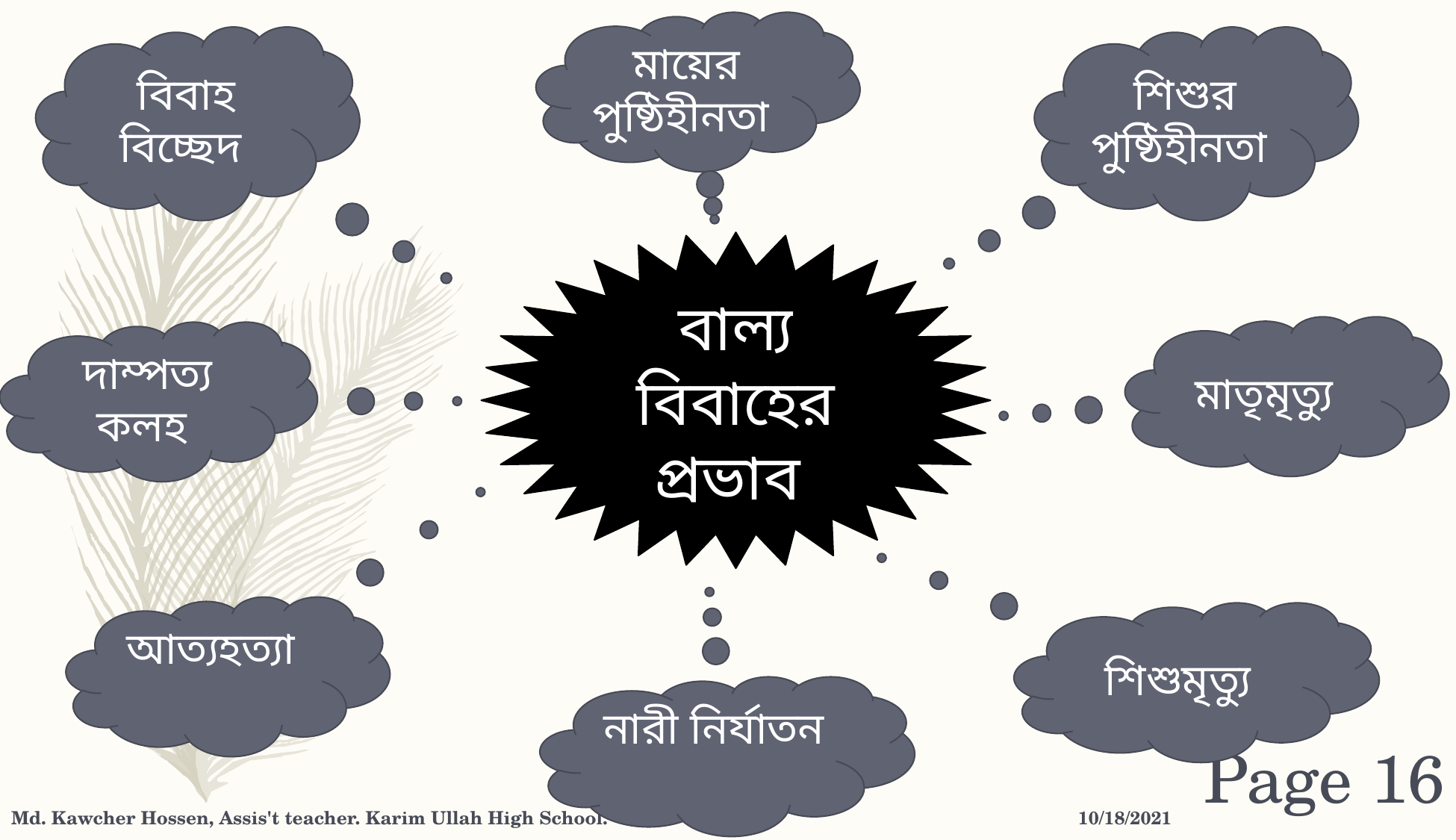

মায়ের পুষ্ঠিহীনতা
বিবাহ বিচ্ছেদ
শিশুর পুষ্ঠিহীনতা
বাল্য বিবাহের প্রভাব
মাতৃমৃত্যু
দাম্পত্য কলহ
আত্যহত্যা
শিশুমৃত্যু
নারী নির্যাতন
 Page 16
Md. Kawcher Hossen, Assis't teacher. Karim Ullah High School.
10/18/2021